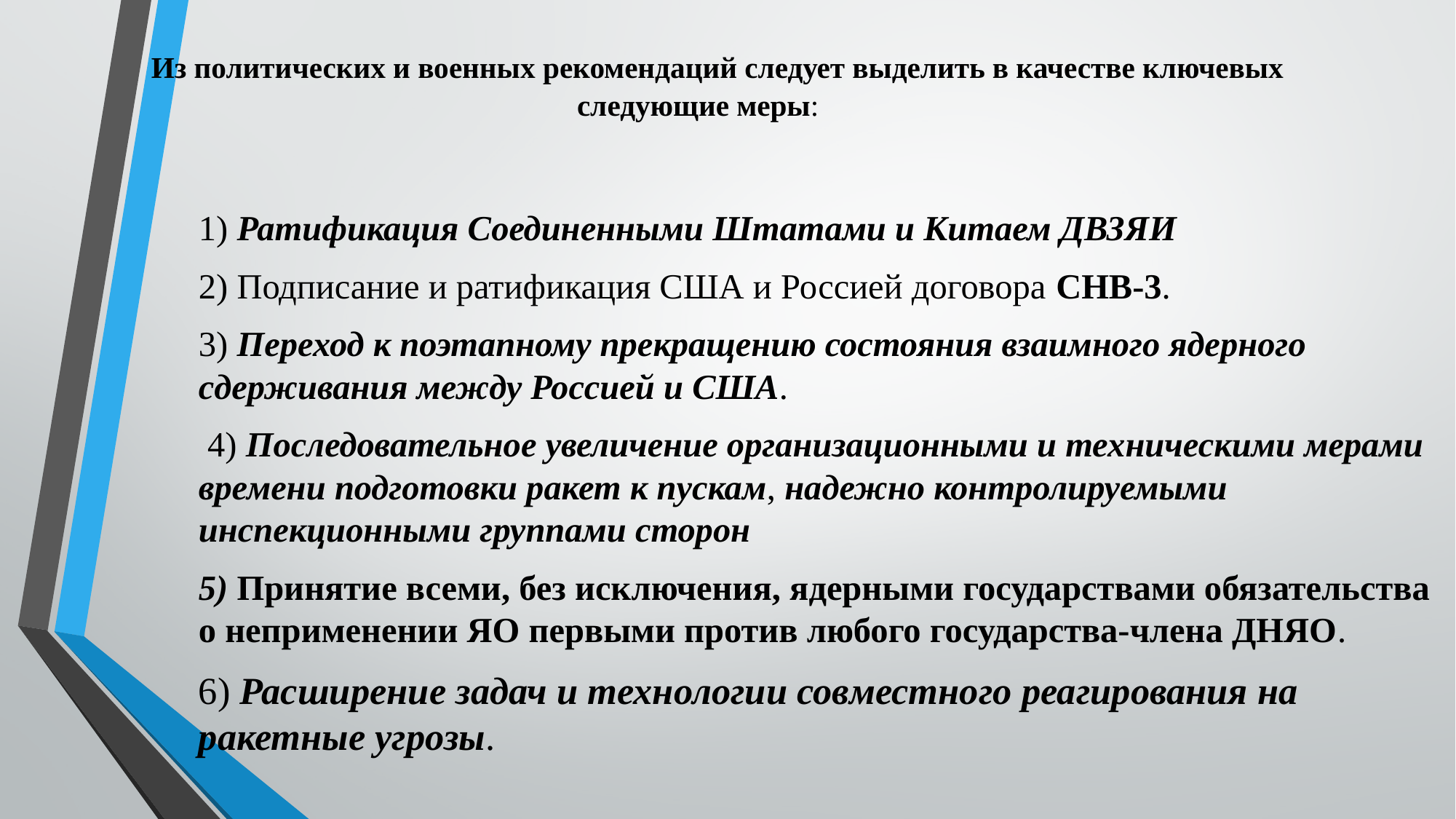

# Из политических и военных рекомендаций следует выделить в качестве ключевых следующие меры:
1) Ратификация Соединенными Штатами и Китаем ДВЗЯИ
2) Подписание и ратификация США и Россией договора СНВ-3.
3) Переход к поэтапному прекращению состояния взаимного ядерного сдерживания между Россией и США.
 4) Последовательное увеличение организационными и техническими мерами времени подготовки ракет к пускам, надежно контролируемыми инспекционными группами сторон
5) Принятие всеми, без исключения, ядерными государствами обязательства о неприменении ЯО первыми против любого государства-члена ДНЯО.
6) Расширение задач и технологии совместного реагирования на ракетные угрозы.